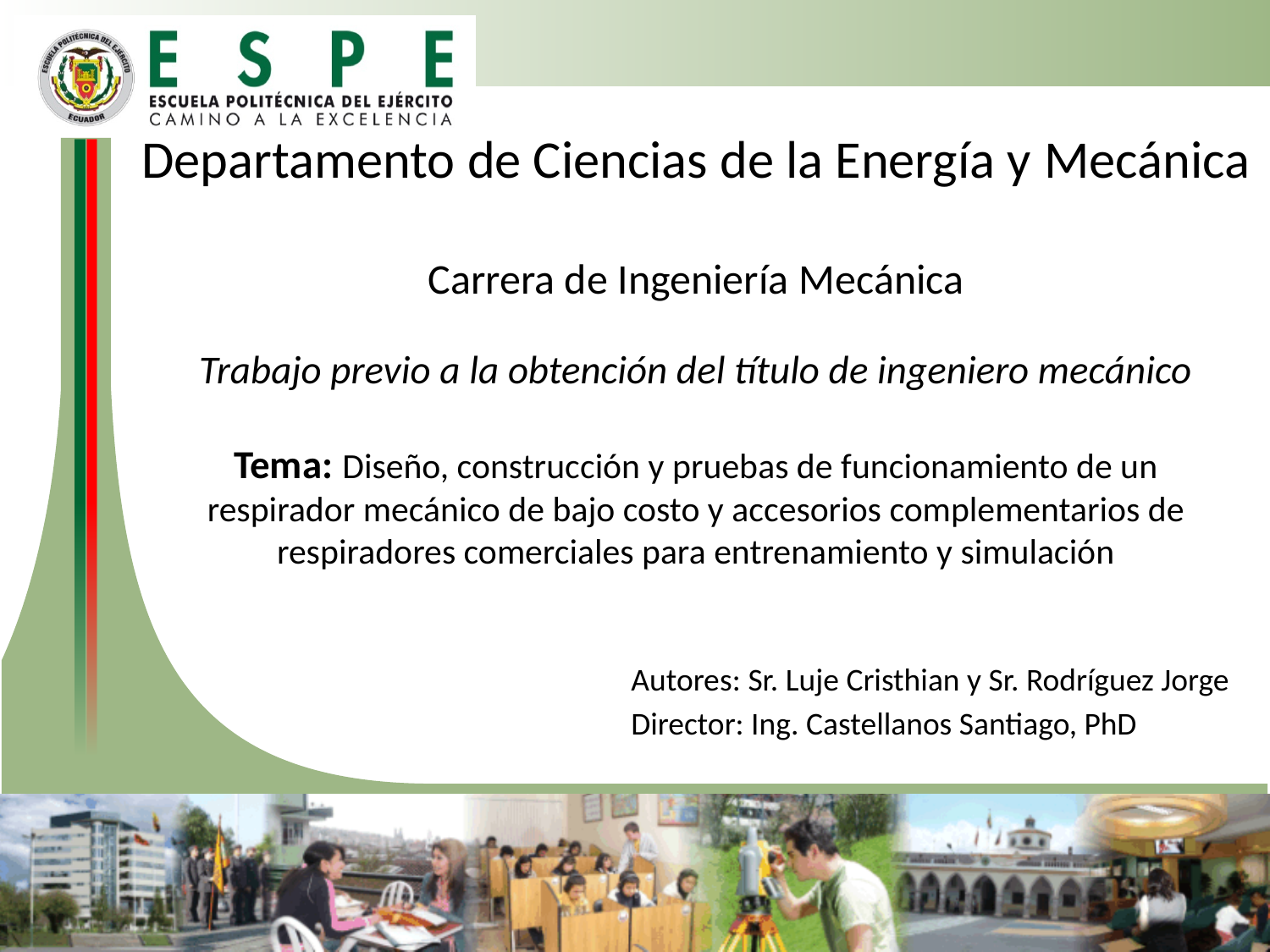

# Departamento de Ciencias de la Energía y Mecánica Carrera de Ingeniería Mecánica
Trabajo previo a la obtención del título de ingeniero mecánico

Tema: Diseño, construcción y pruebas de funcionamiento de un respirador mecánico de bajo costo y accesorios complementarios de respiradores comerciales para entrenamiento y simulación
Autores: Sr. Luje Cristhian y Sr. Rodríguez Jorge
Director: Ing. Castellanos Santiago, PhD